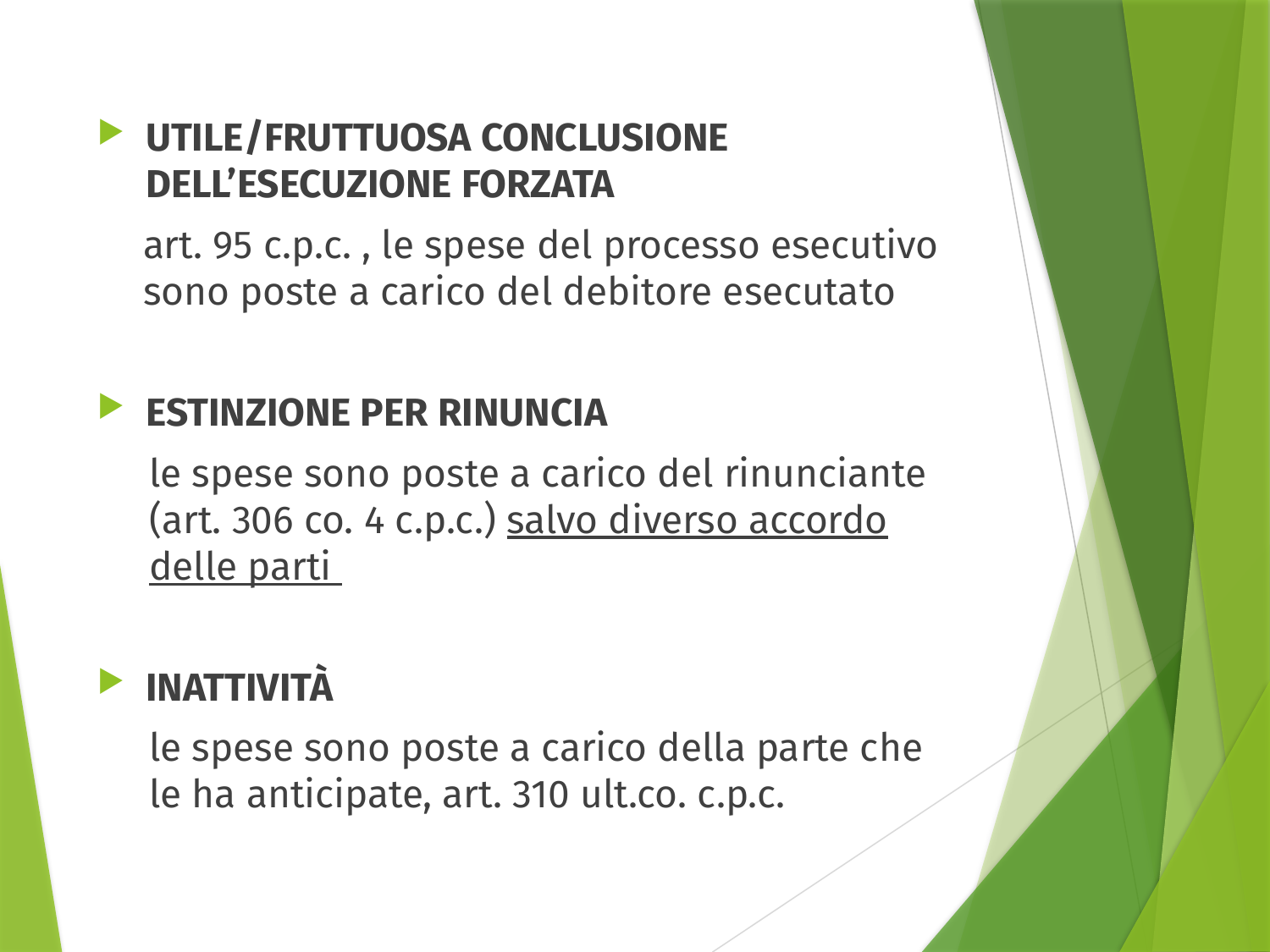

UTILE/FRUTTUOSA CONCLUSIONE DELL’ESECUZIONE FORZATA
art. 95 c.p.c. , le spese del processo esecutivo sono poste a carico del debitore esecutato

ESTINZIONE PER RINUNCIA
le spese sono poste a carico del rinunciante (art. 306 co. 4 c.p.c.) salvo diverso accordo delle parti

INATTIVITÀ
le spese sono poste a carico della parte che le ha anticipate, art. 310 ult.co. c.p.c.